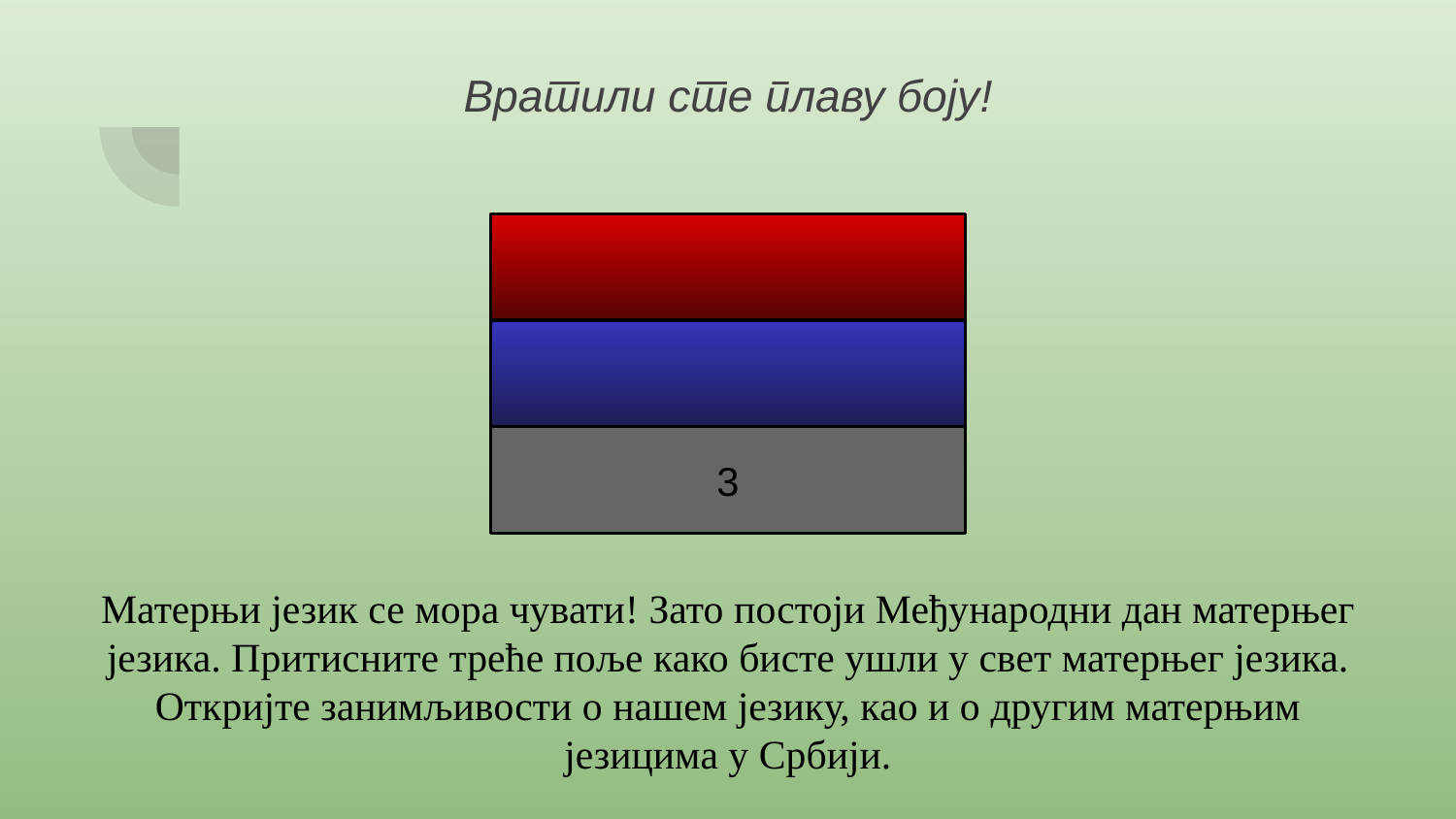

# Вратили сте плаву боју!

2

3
Матерњи језик се мора чувати! Зато постоји Међународни дан матерњег језика. Притисните треће поље како бисте ушли у свет матерњег језика. Откријте занимљивости о нашем језику, као и о другим матерњим језицима у Србији.